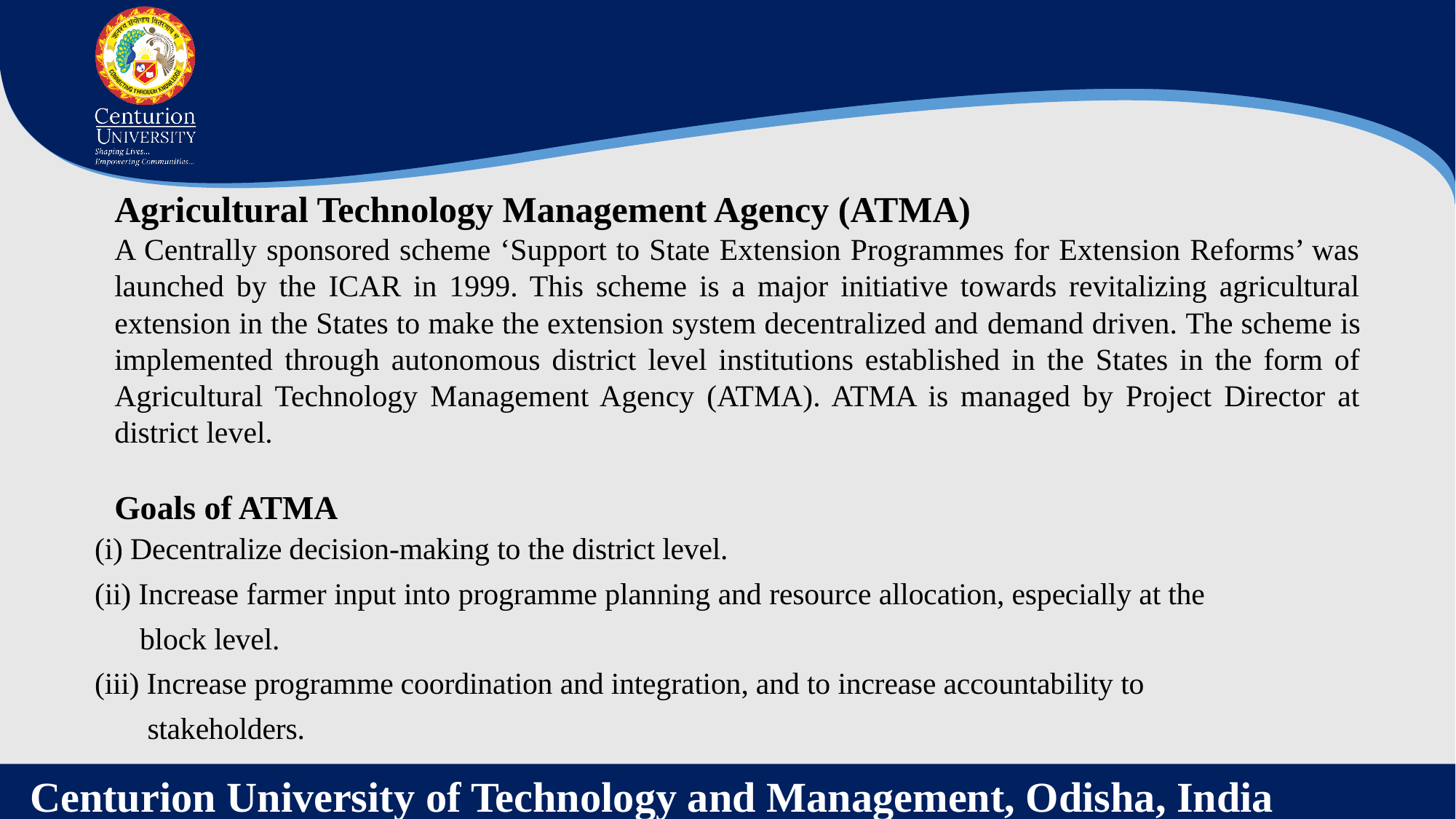

Agricultural Technology Management Agency (ATMA)
A Centrally sponsored scheme ‘Support to State Extension Programmes for Extension Reforms’ was launched by the ICAR in 1999. This scheme is a major initiative towards revitalizing agricultural extension in the States to make the extension system decentralized and demand driven. The scheme is implemented through autonomous district level institutions established in the States in the form of Agricultural Technology Management Agency (ATMA). ATMA is managed by Project Director at district level.

Goals of ATMA
(i) Decentralize decision-making to the district level.
(ii) Increase farmer input into programme planning and resource allocation, especially at the
      block level.
(iii) Increase programme coordination and integration, and to increase accountability to
       stakeholders.